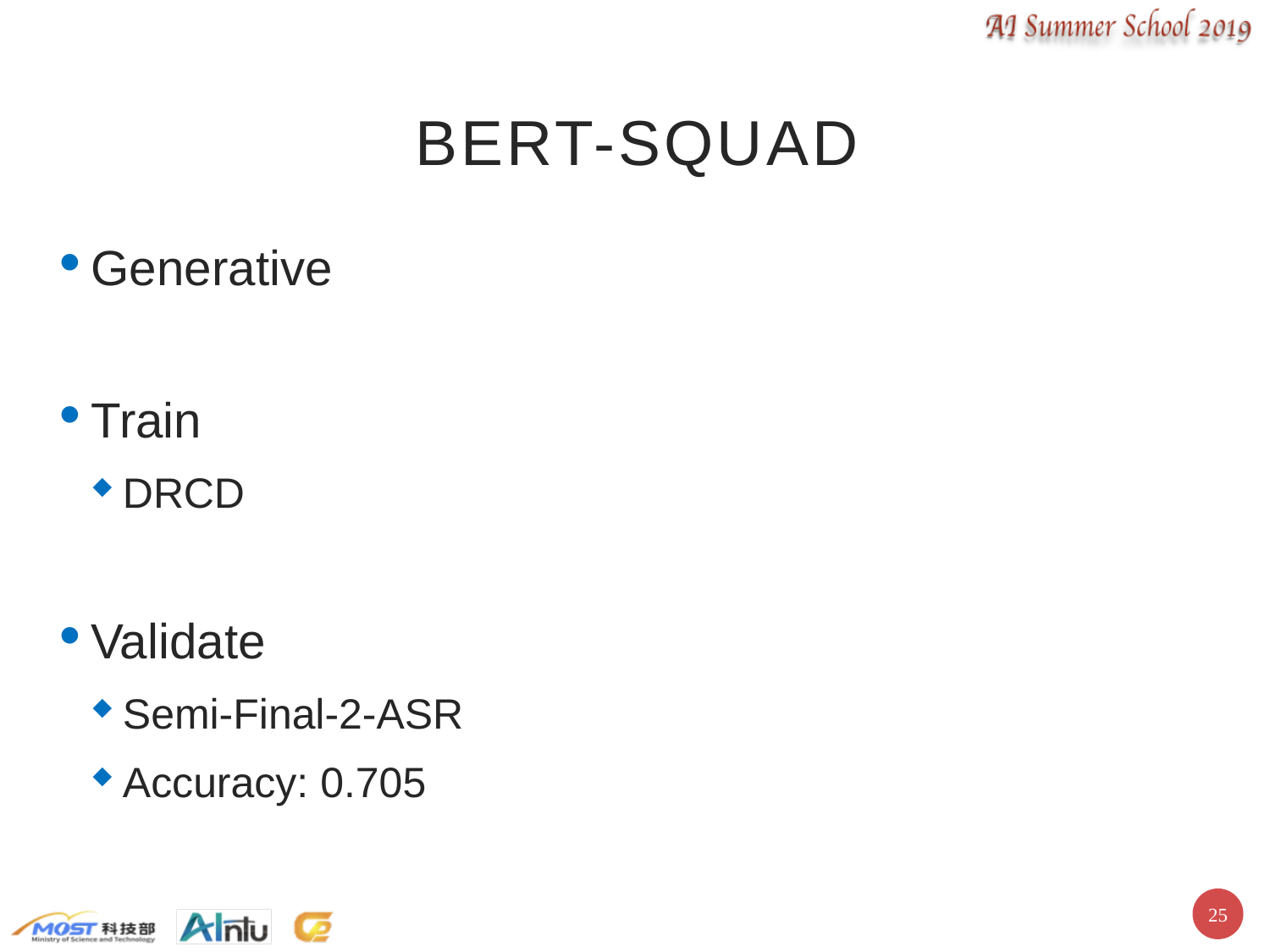

# BERT-squad
Generative

Train
DRCD

Validate
Semi-Final-2-ASR
Accuracy: 0.705

25